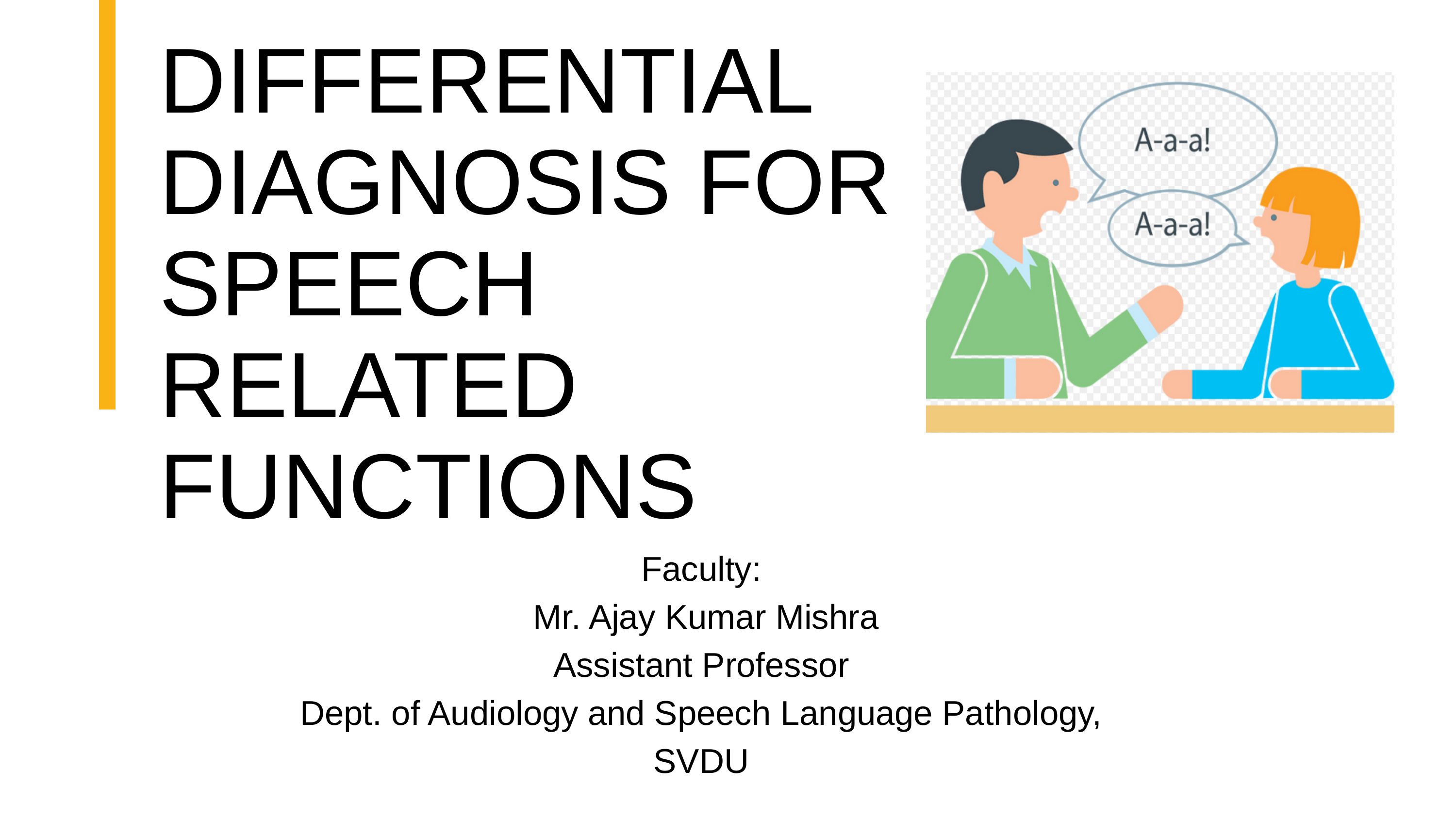

DIFFERENTIAL DIAGNOSIS FOR SPEECH RELATED FUNCTIONS

Faculty:
 Mr. Ajay Kumar Mishra
Assistant Professor
Dept. of Audiology and Speech Language Pathology,
SVDU